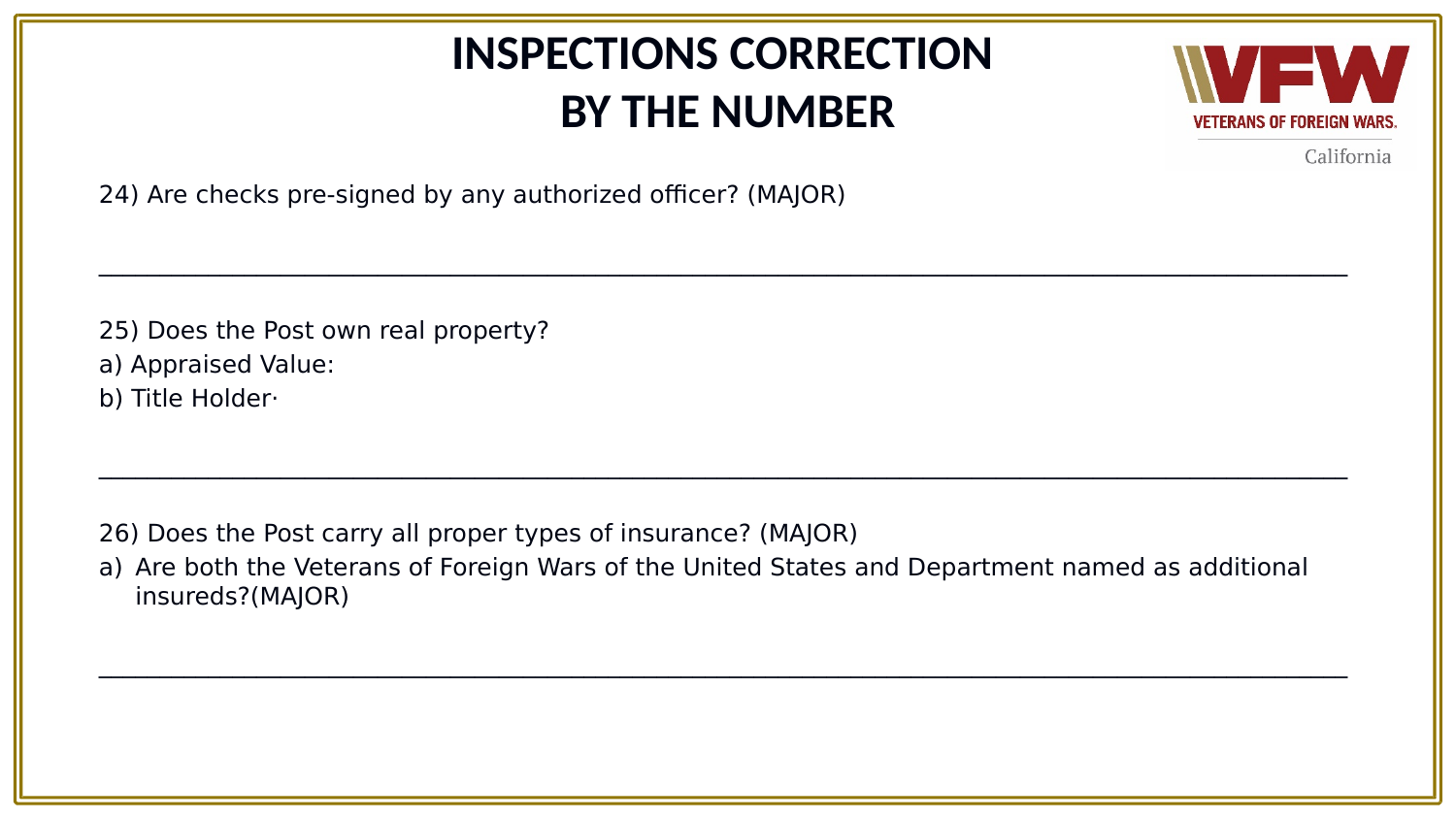

INSPECTIONS CORRECTION
BY THE NUMBER
24) Are checks pre-signed by any authorized officer? (MAJOR)

_______________________________________________________________________________________________________

25) Does the Post own real property?
a) Appraised Value:
b) Title Holder·

_______________________________________________________________________________________________________

26) Does the Post carry all proper types of insurance? (MAJOR)
Are both the Veterans of Foreign Wars of the United States and Department named as additional insureds?(MAJOR)

_______________________________________________________________________________________________________